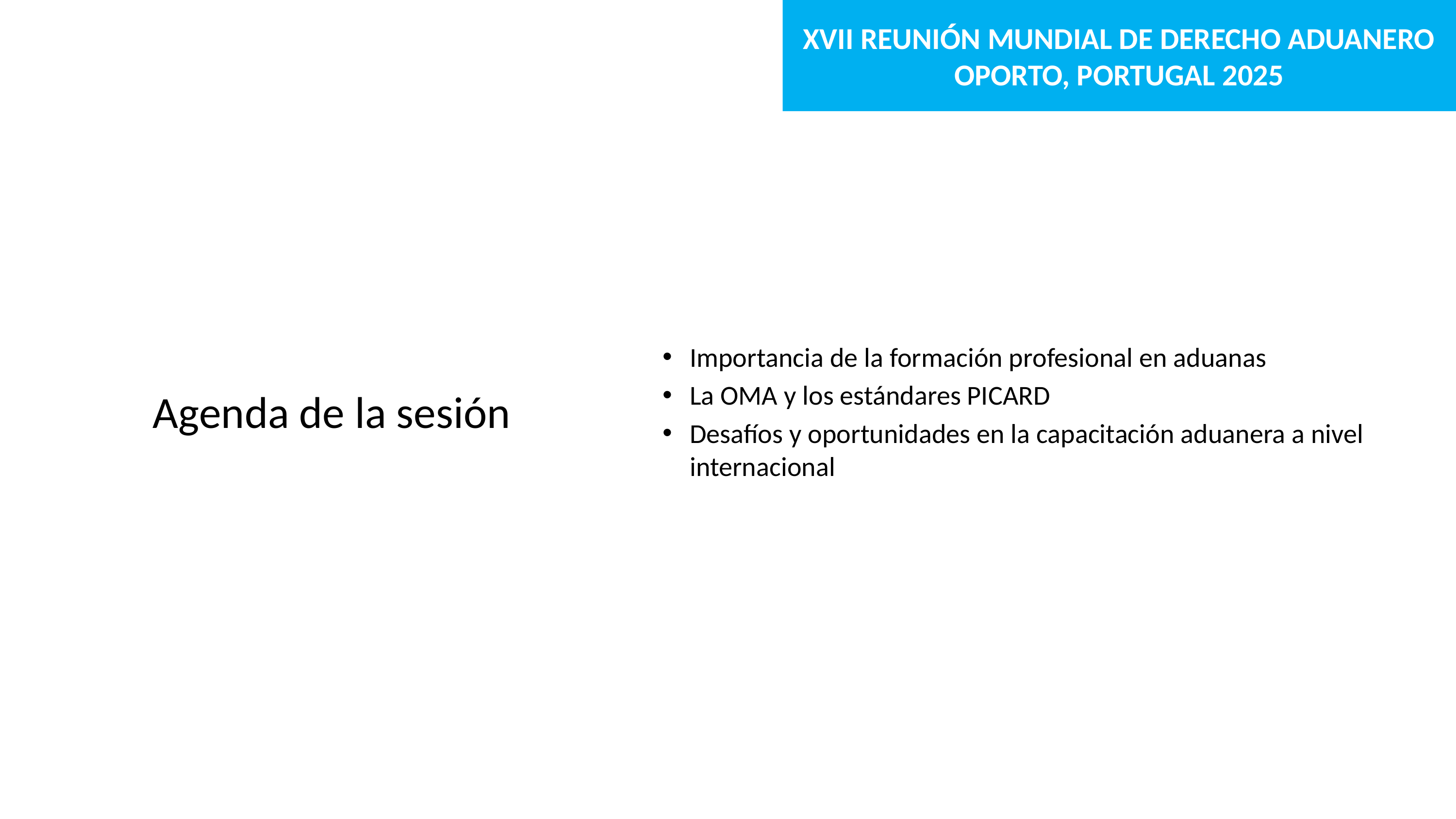

XVII REUNIÓN MUNDIAL DE DERECHO ADUANERO OPORTO, PORTUGAL 2025
Agenda de la sesión
Importancia de la formación profesional en aduanas
La OMA y los estándares PICARD
Desafíos y oportunidades en la capacitación aduanera a nivel internacional